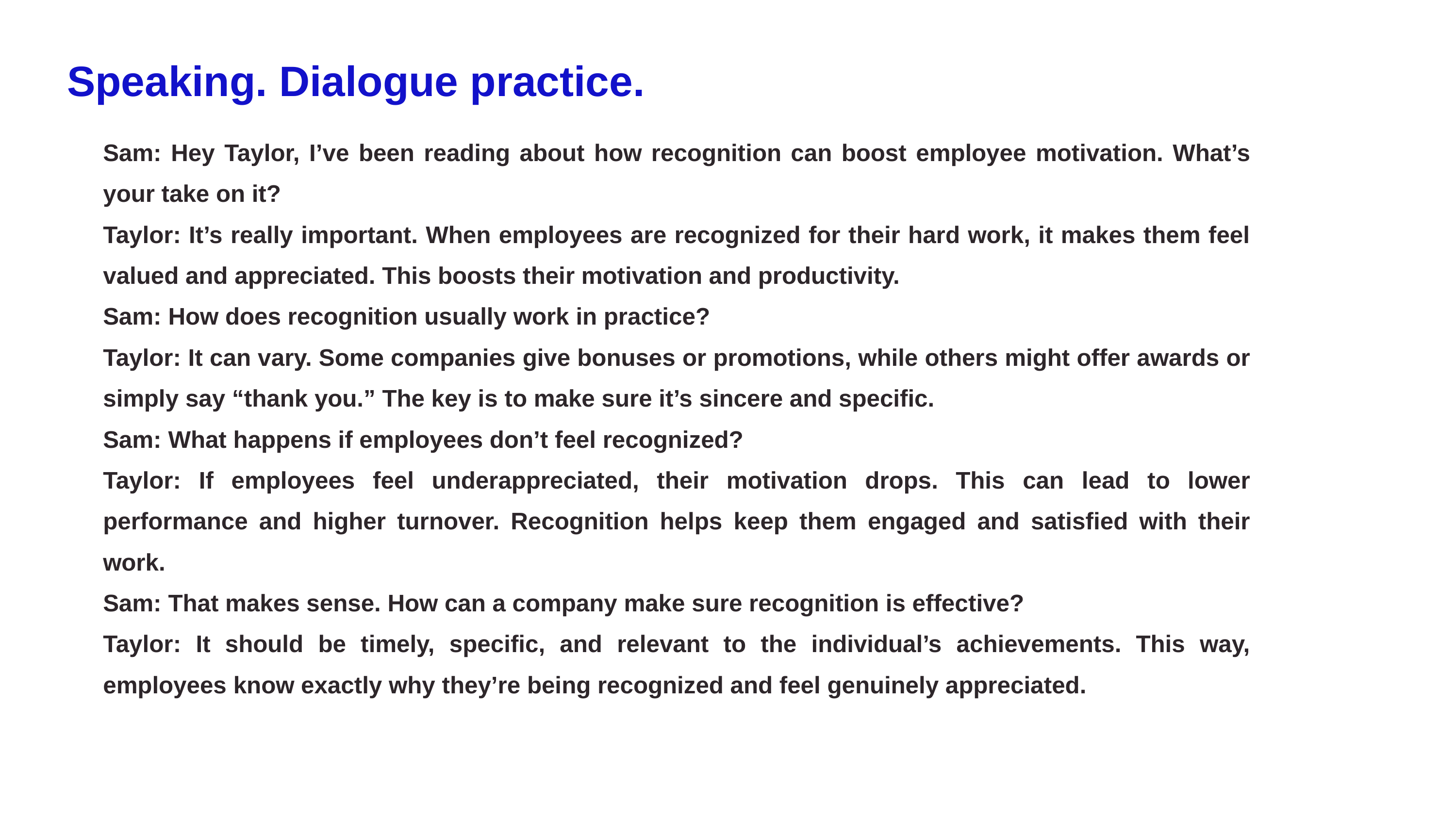

Speaking. Dialogue practice.
Sam: Hey Taylor, I’ve been reading about how recognition can boost employee motivation. What’s your take on it?
Taylor: It’s really important. When employees are recognized for their hard work, it makes them feel valued and appreciated. This boosts their motivation and productivity.
Sam: How does recognition usually work in practice?
Taylor: It can vary. Some companies give bonuses or promotions, while others might offer awards or simply say “thank you.” The key is to make sure it’s sincere and specific.
Sam: What happens if employees don’t feel recognized?
Taylor: If employees feel underappreciated, their motivation drops. This can lead to lower performance and higher turnover. Recognition helps keep them engaged and satisfied with their work.
Sam: That makes sense. How can a company make sure recognition is effective?
Taylor: It should be timely, specific, and relevant to the individual’s achievements. This way, employees know exactly why they’re being recognized and feel genuinely appreciated.